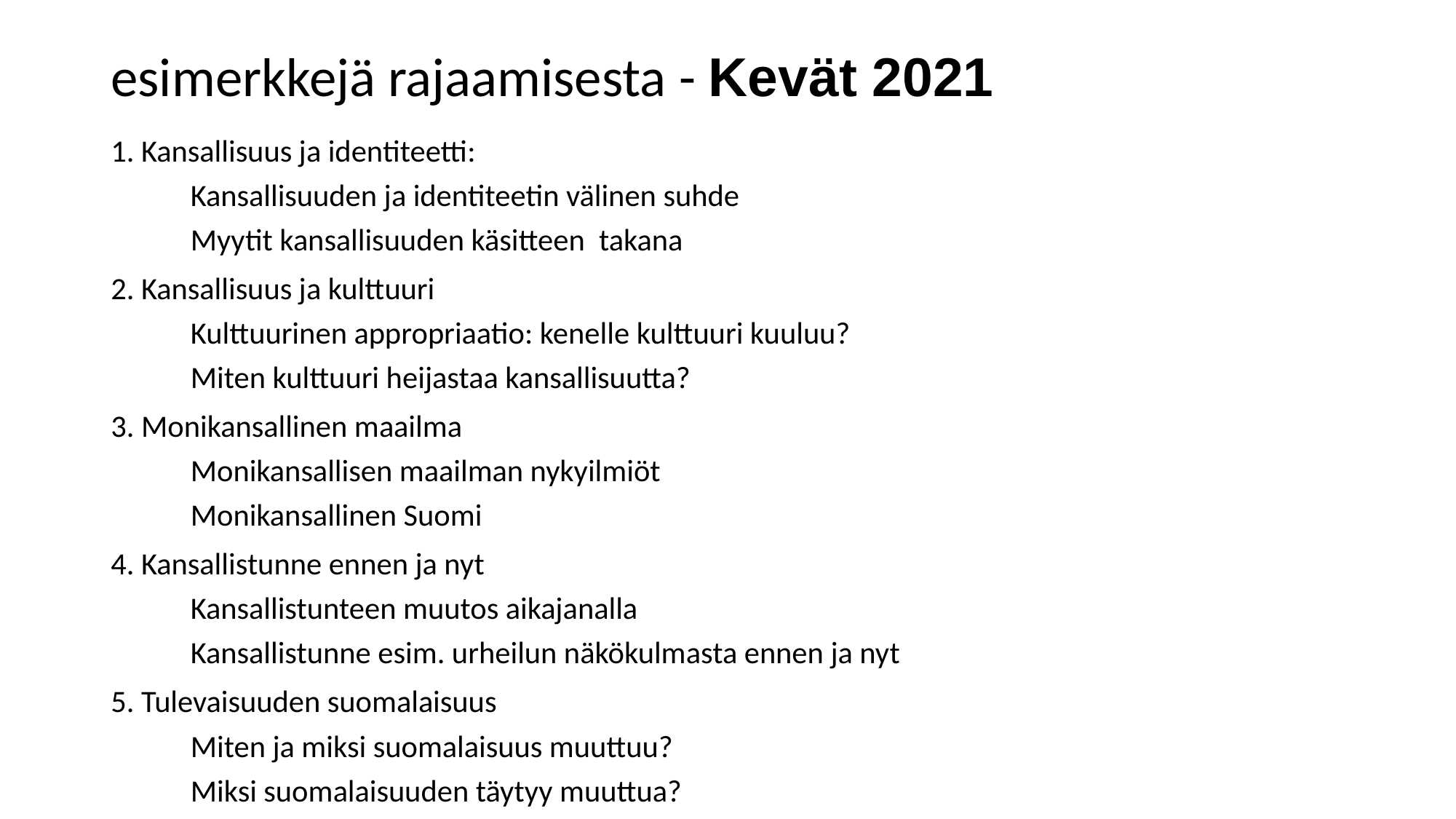

# esimerkkejä rajaamisesta - Kevät 2021
1. Kansallisuus ja identiteetti:
	Kansallisuuden ja identiteetin välinen suhde 
	Myytit kansallisuuden käsitteen  takana
2. Kansallisuus ja kulttuuri
	Kulttuurinen appropriaatio: kenelle kulttuuri kuuluu?
	Miten kulttuuri heijastaa kansallisuutta?
3. Monikansallinen maailma
	Monikansallisen maailman nykyilmiöt
	Monikansallinen Suomi
4. Kansallistunne ennen ja nyt
	Kansallistunteen muutos aikajanalla
	Kansallistunne esim. urheilun näkökulmasta ennen ja nyt
5. Tulevaisuuden suomalaisuus
	Miten ja miksi suomalaisuus muuttuu?
	Miksi suomalaisuuden täytyy muuttua?